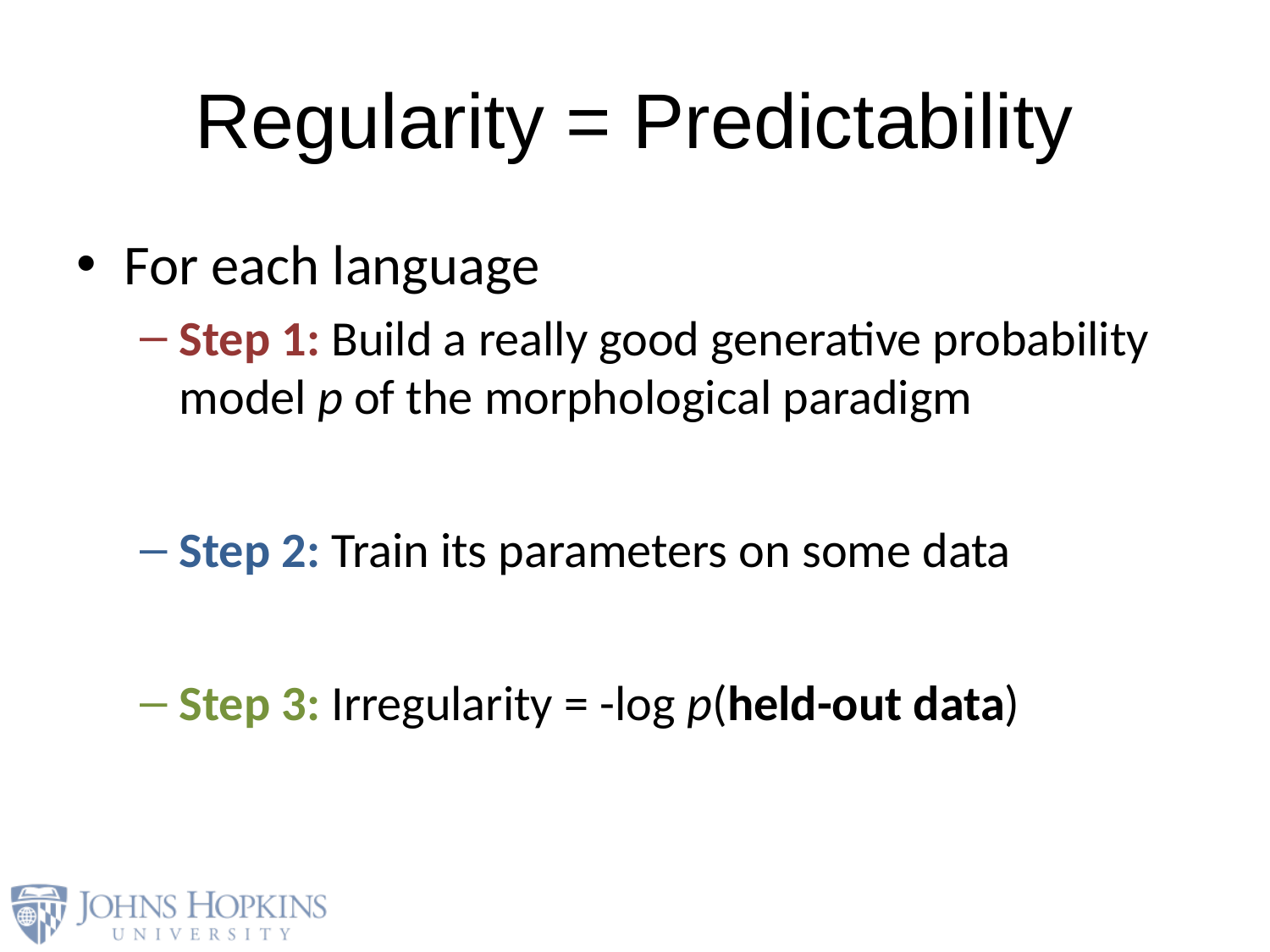

# Regularity = Predictability
For each language
Step 1: Build a really good generative probability model p of the morphological paradigm

Step 2: Train its parameters on some data

Step 3: Irregularity = -log p(held-out data)